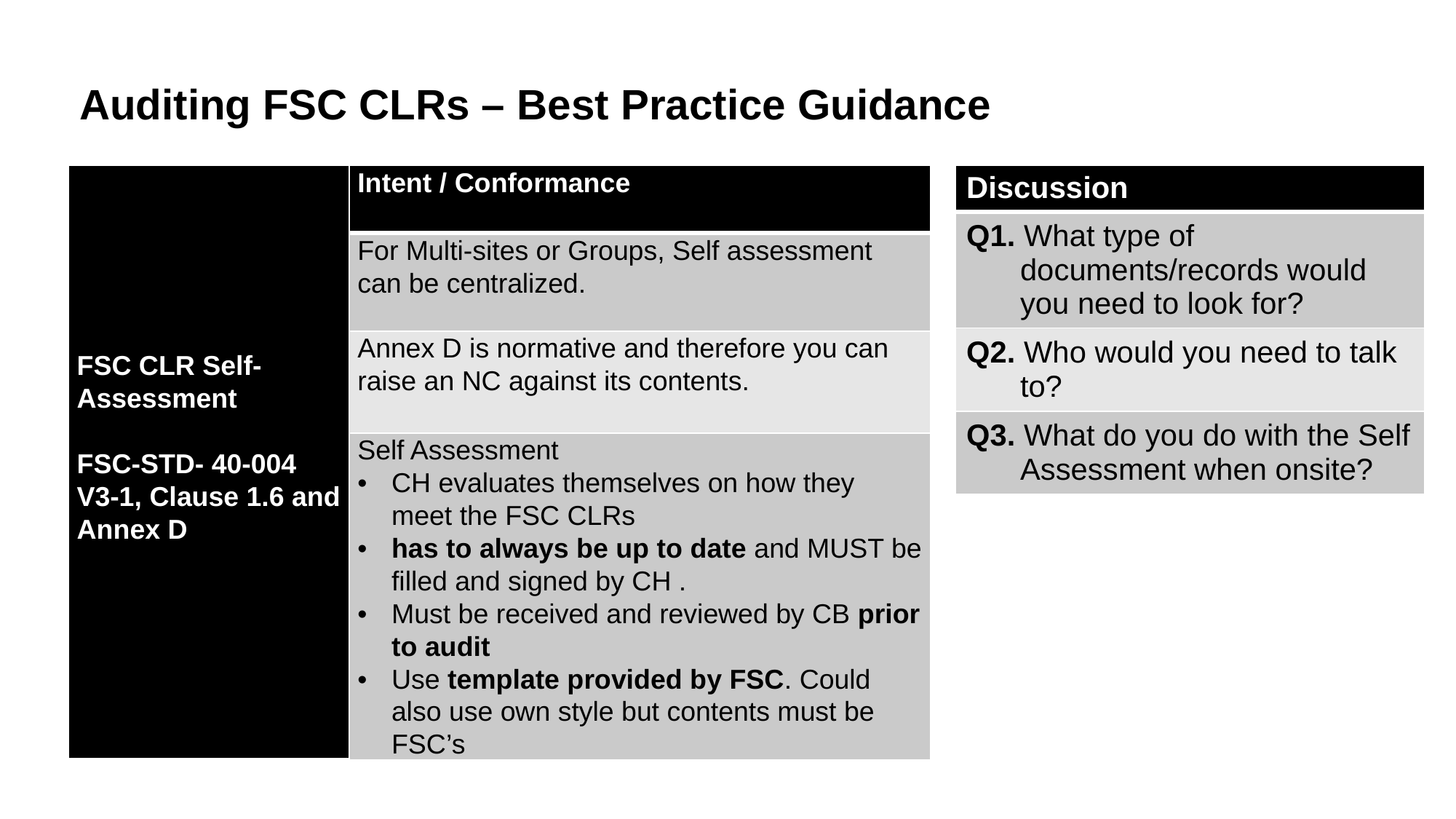

Auditing FSC CLRs – Best Practice Guidance
| FSC CLR Self-Assessment FSC-STD- 40-004 V3-1, Clause 1.6 and Annex D | Intent / Conformance |
| --- | --- |
|  | For Multi-sites or Groups, Self assessment can be centralized. |
|  | Annex D is normative and therefore you can raise an NC against its contents. |
|  | Self Assessment CH evaluates themselves on how they meet the FSC CLRs has to always be up to date and MUST be filled and signed by CH . Must be received and reviewed by CB prior to audit Use template provided by FSC. Could also use own style but contents must be FSC’s |
| Discussion |
| --- |
| Q1. What type of documents/records would you need to look for? |
| Q2. Who would you need to talk to? |
| Q3. What do you do with the Self Assessment when onsite? |